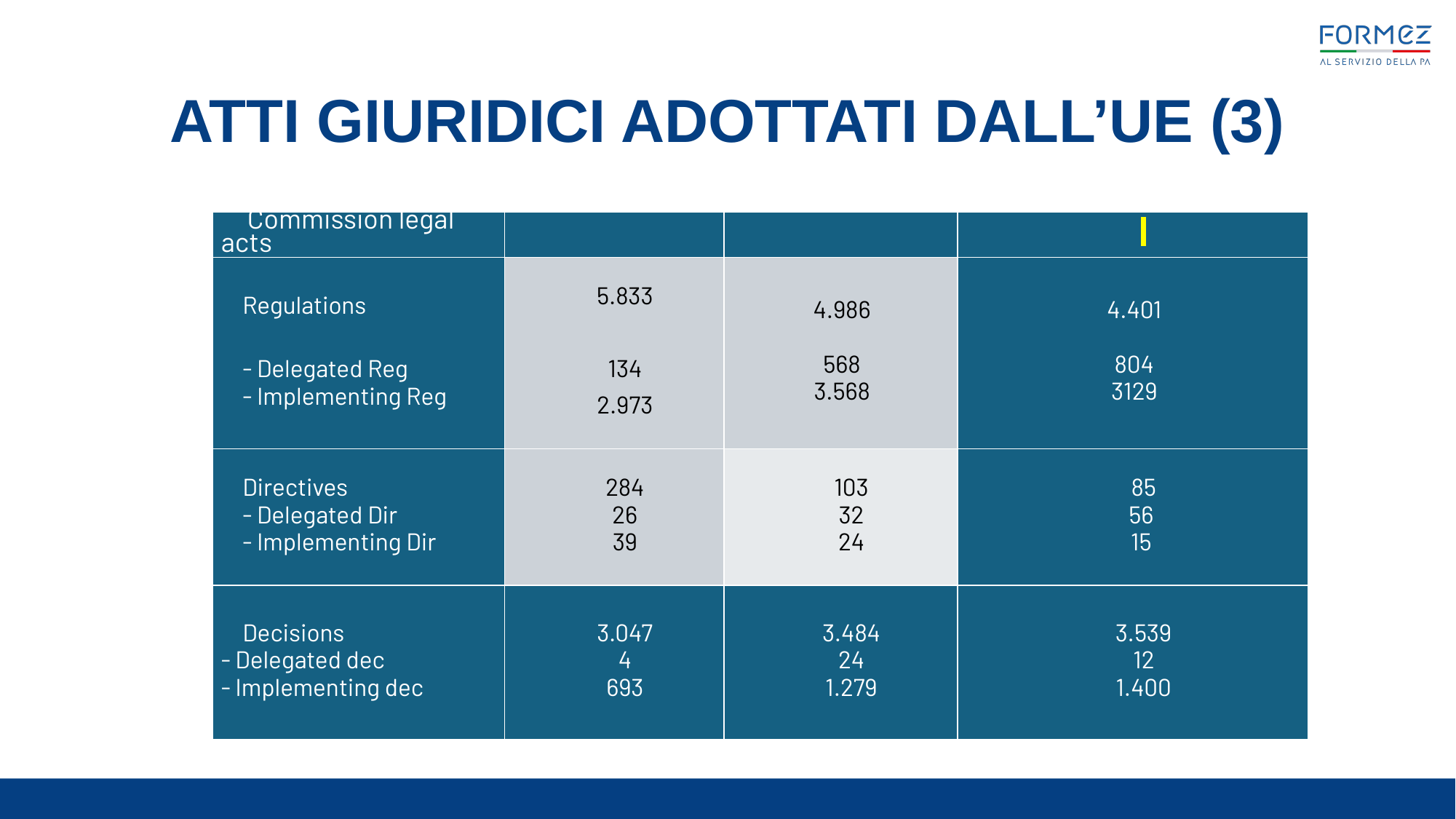

# ATTI GIURIDICI ADOTTATI DALL’UE (3)
| Commission legal acts |  |  |  |
| --- | --- | --- | --- |
| Regulations - Delegated Reg - Implementing Reg | 5.833 134 2.973 | 4.986 568 3.568 | 4.401 804 3129 |
| Directives - Delegated Dir - Implementing Dir | 284 26 39 | 103 32 24 | 85 56 15 |
| Decisions - Delegated dec - Implementing dec | 3.047 4 693 | 3.484 24 1.279 | 3.539 12 1.400 |